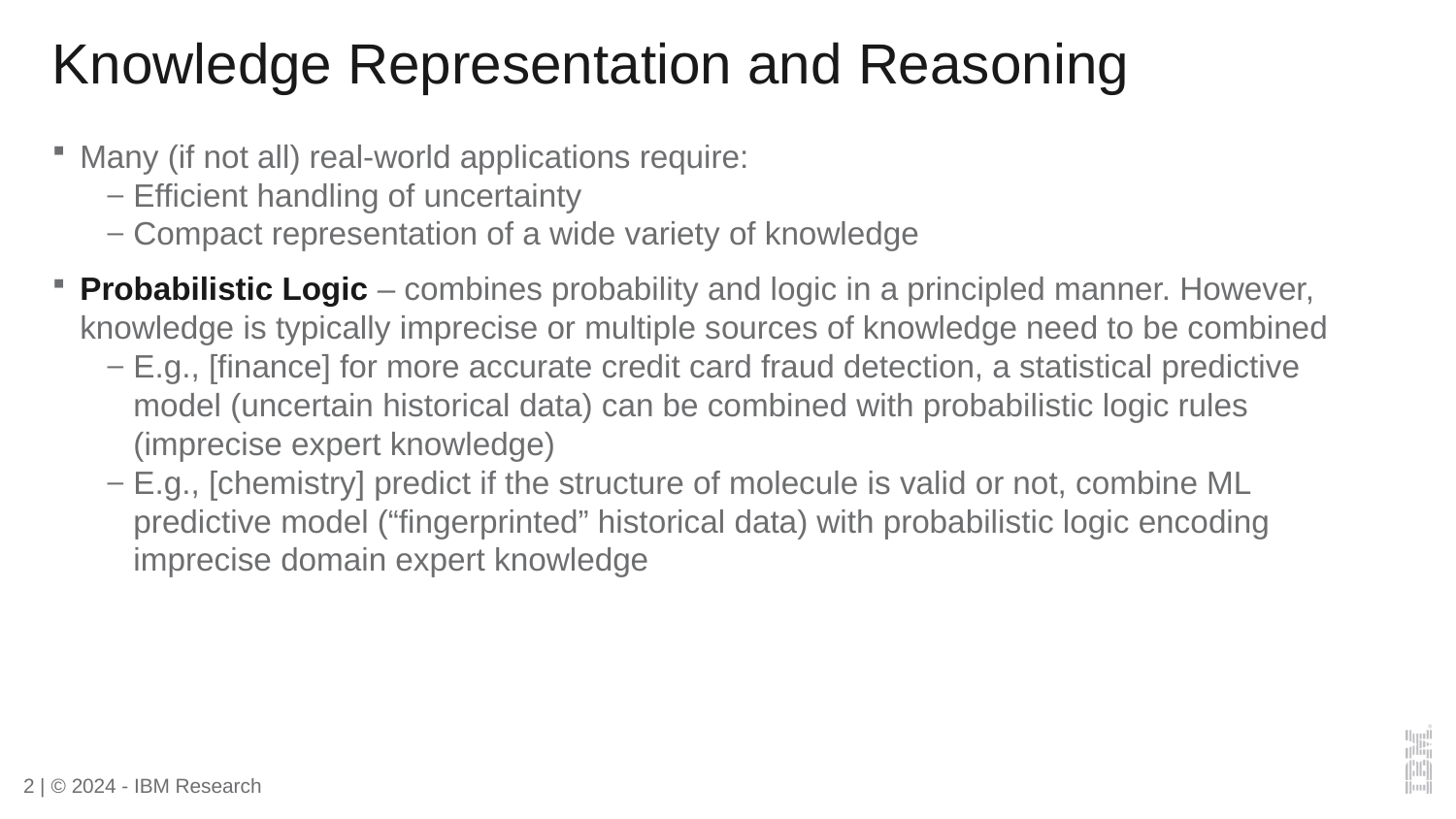

# Knowledge Representation and Reasoning
Many (if not all) real-world applications require:
Efficient handling of uncertainty
Compact representation of a wide variety of knowledge
Probabilistic Logic – combines probability and logic in a principled manner. However, knowledge is typically imprecise or multiple sources of knowledge need to be combined
E.g., [finance] for more accurate credit card fraud detection, a statistical predictive model (uncertain historical data) can be combined with probabilistic logic rules (imprecise expert knowledge)
E.g., [chemistry] predict if the structure of molecule is valid or not, combine ML predictive model (“fingerprinted” historical data) with probabilistic logic encoding imprecise domain expert knowledge